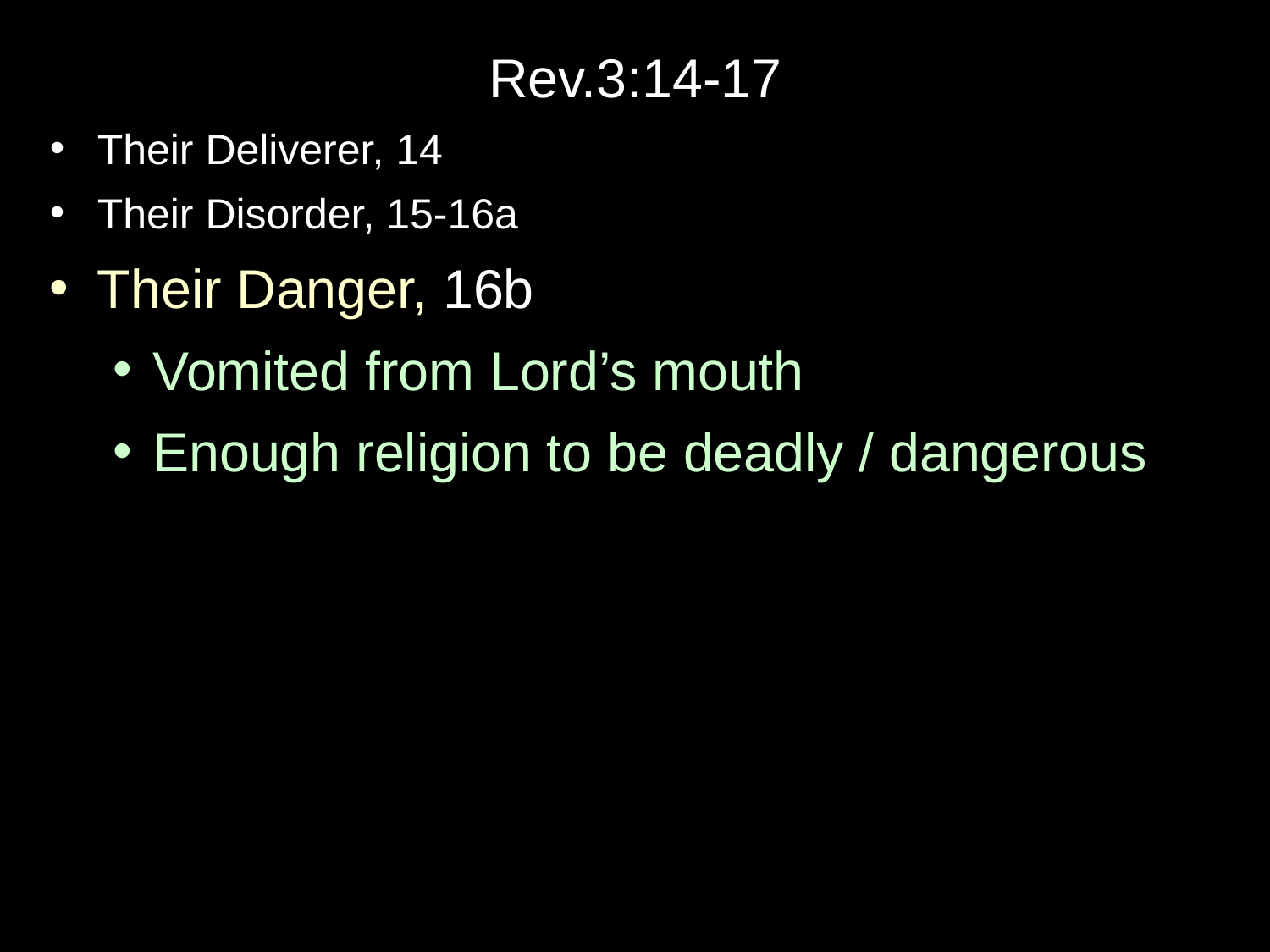

Rev.3:14-17
Their Deliverer, 14
Their Disorder, 15-16a
Their Danger, 16b
Vomited from Lord’s mouth
Enough religion to be deadly / dangerous